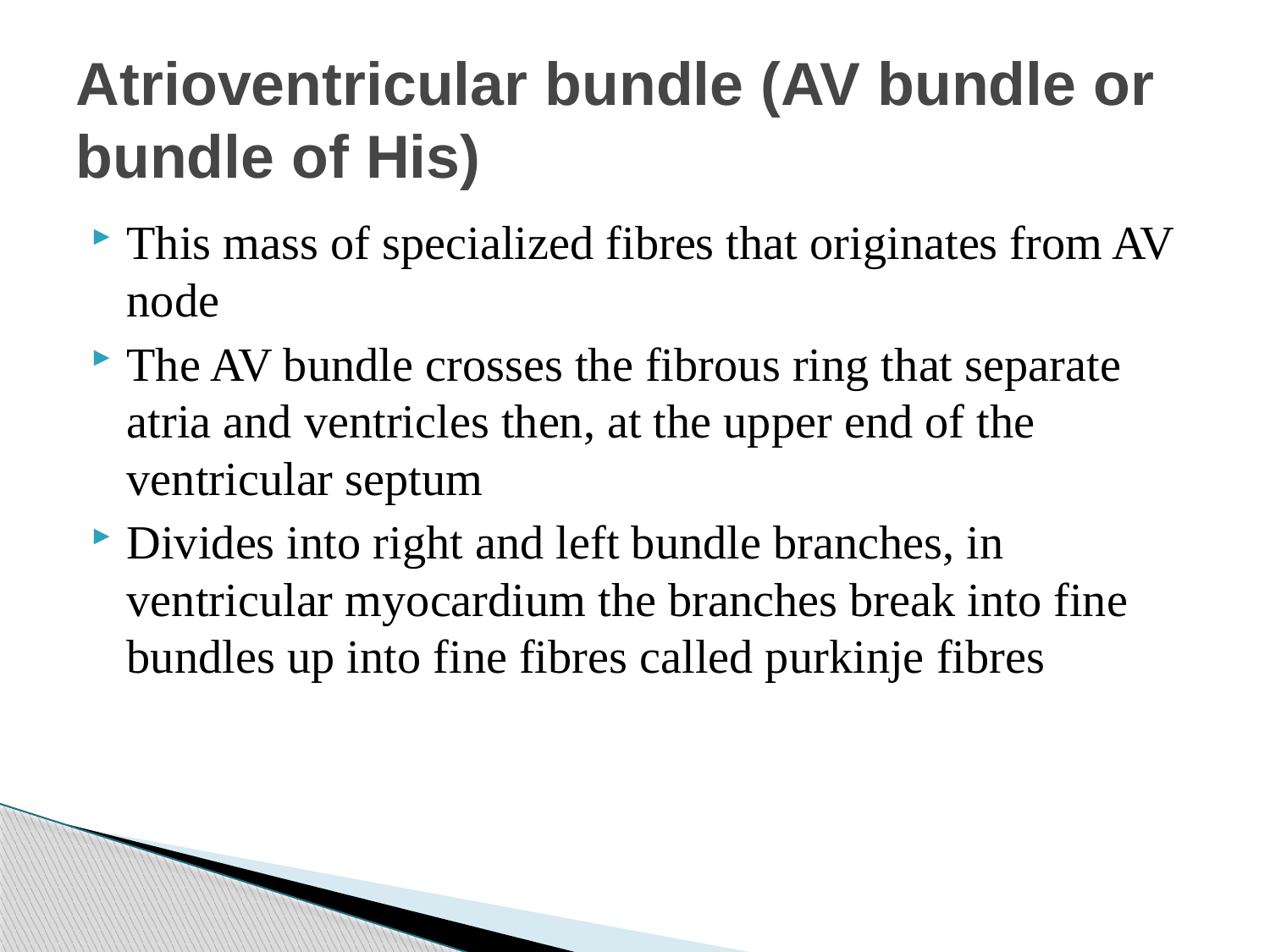

# Atrioventricular bundle (AV bundle or bundle of His)
This mass of specialized fibres that originates from AV node
The AV bundle crosses the fibrous ring that separate atria and ventricles then, at the upper end of the ventricular septum
Divides into right and left bundle branches, in ventricular myocardium the branches break into fine bundles up into fine fibres called purkinje fibres